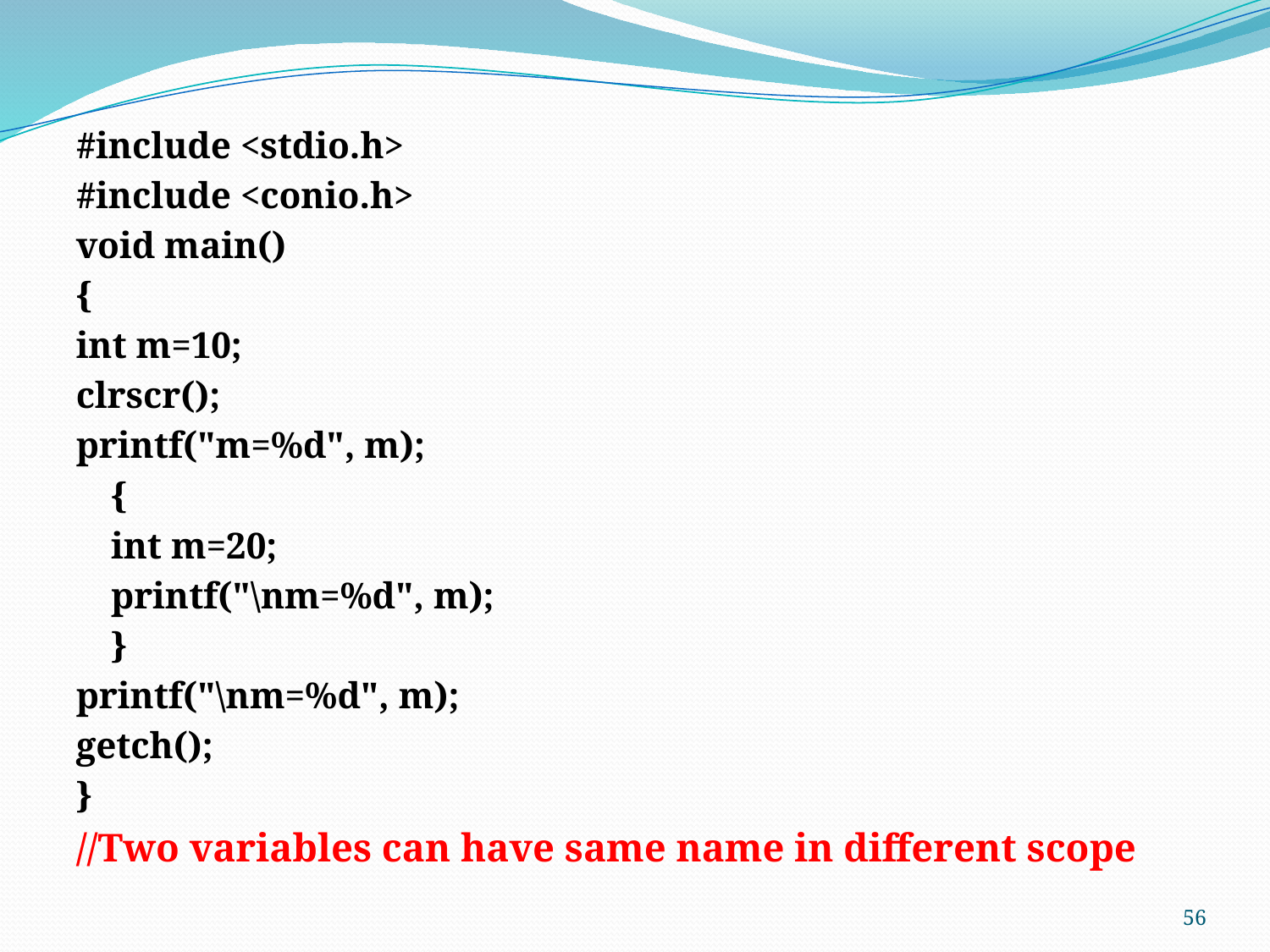

#include <stdio.h>
#include <conio.h>
void main()
{
int m=10;
clrscr();
printf("m=%d", m);
	{
	int m=20;
	printf("\nm=%d", m);
	}
printf("\nm=%d", m);
getch();
}
//Two variables can have same name in different scope
56